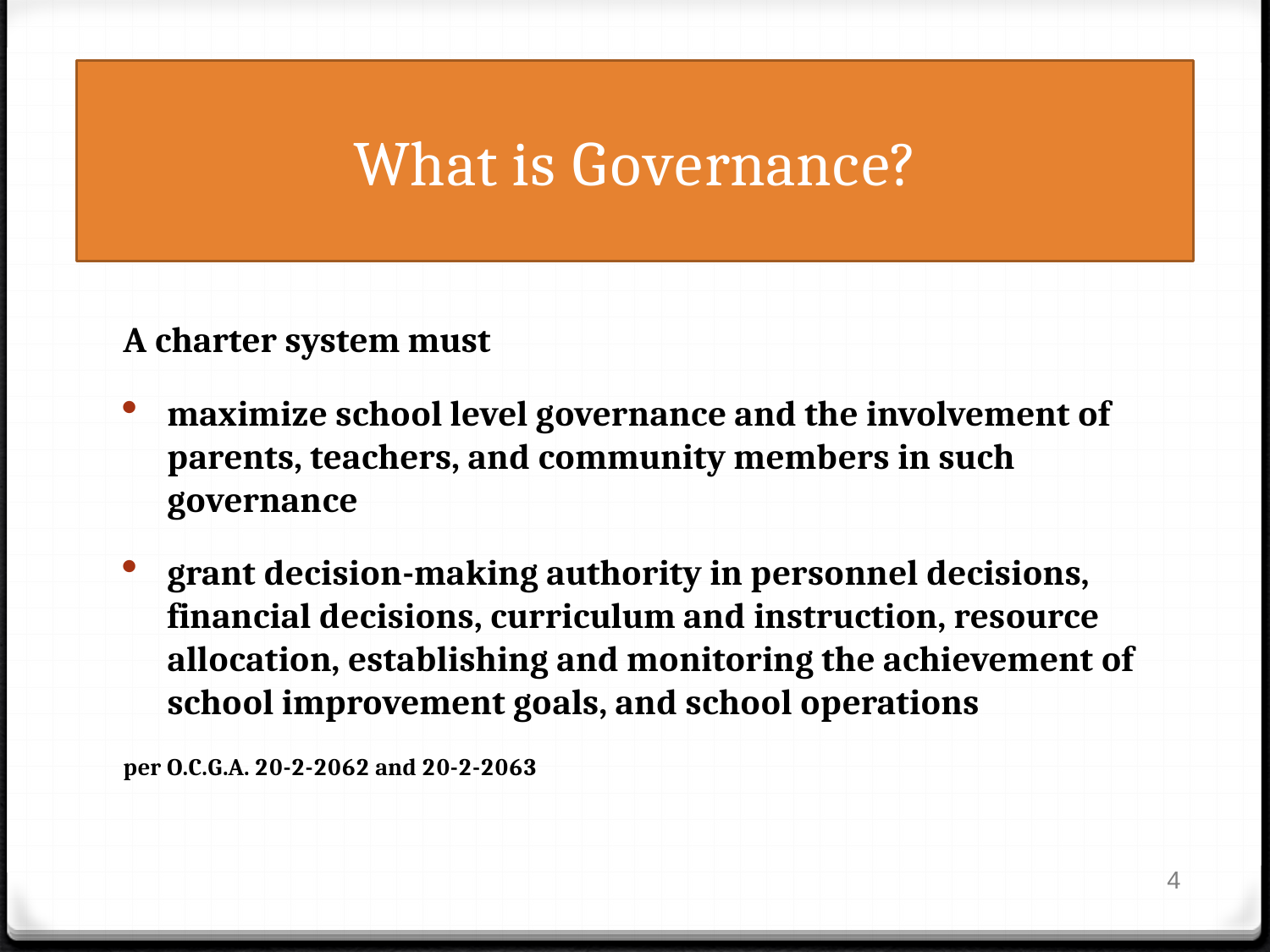

# What is Governance?

A charter system must
maximize school level governance and the involvement of parents, teachers, and community members in such governance
grant decision-making authority in personnel decisions, financial decisions, curriculum and instruction, resource allocation, establishing and monitoring the achievement of school improvement goals, and school operations
per O.C.G.A. 20-2-2062 and 20-2-2063

4